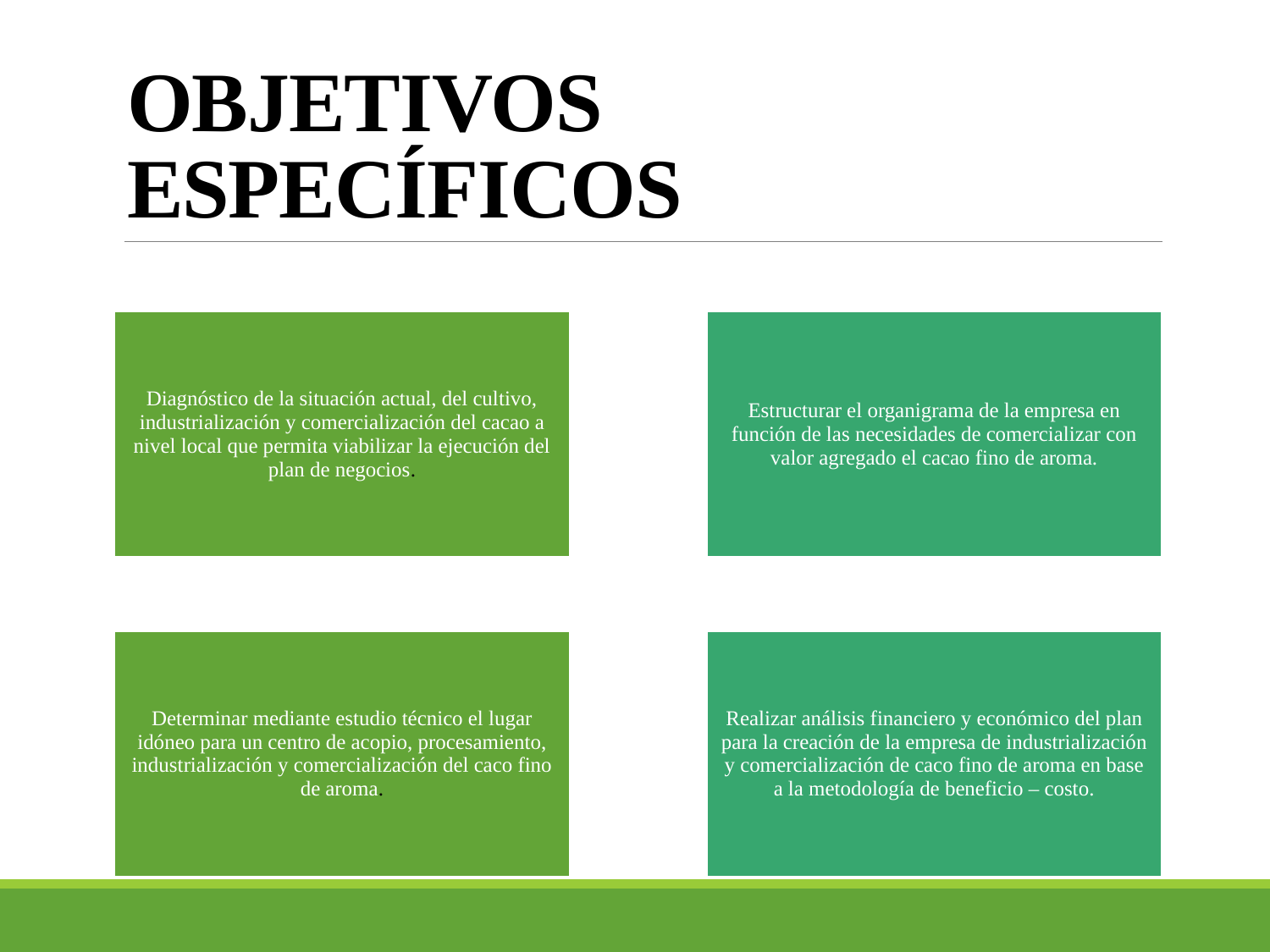

# OBJETIVOS ESPECÍFICOS
Diagnóstico de la situación actual, del cultivo, industrialización y comercialización del cacao a nivel local que permita viabilizar la ejecución del plan de negocios.
Estructurar el organigrama de la empresa en función de las necesidades de comercializar con valor agregado el cacao fino de aroma.
Determinar mediante estudio técnico el lugar idóneo para un centro de acopio, procesamiento, industrialización y comercialización del caco fino de aroma.
Realizar análisis financiero y económico del plan para la creación de la empresa de industrialización y comercialización de caco fino de aroma en base a la metodología de beneficio – costo.